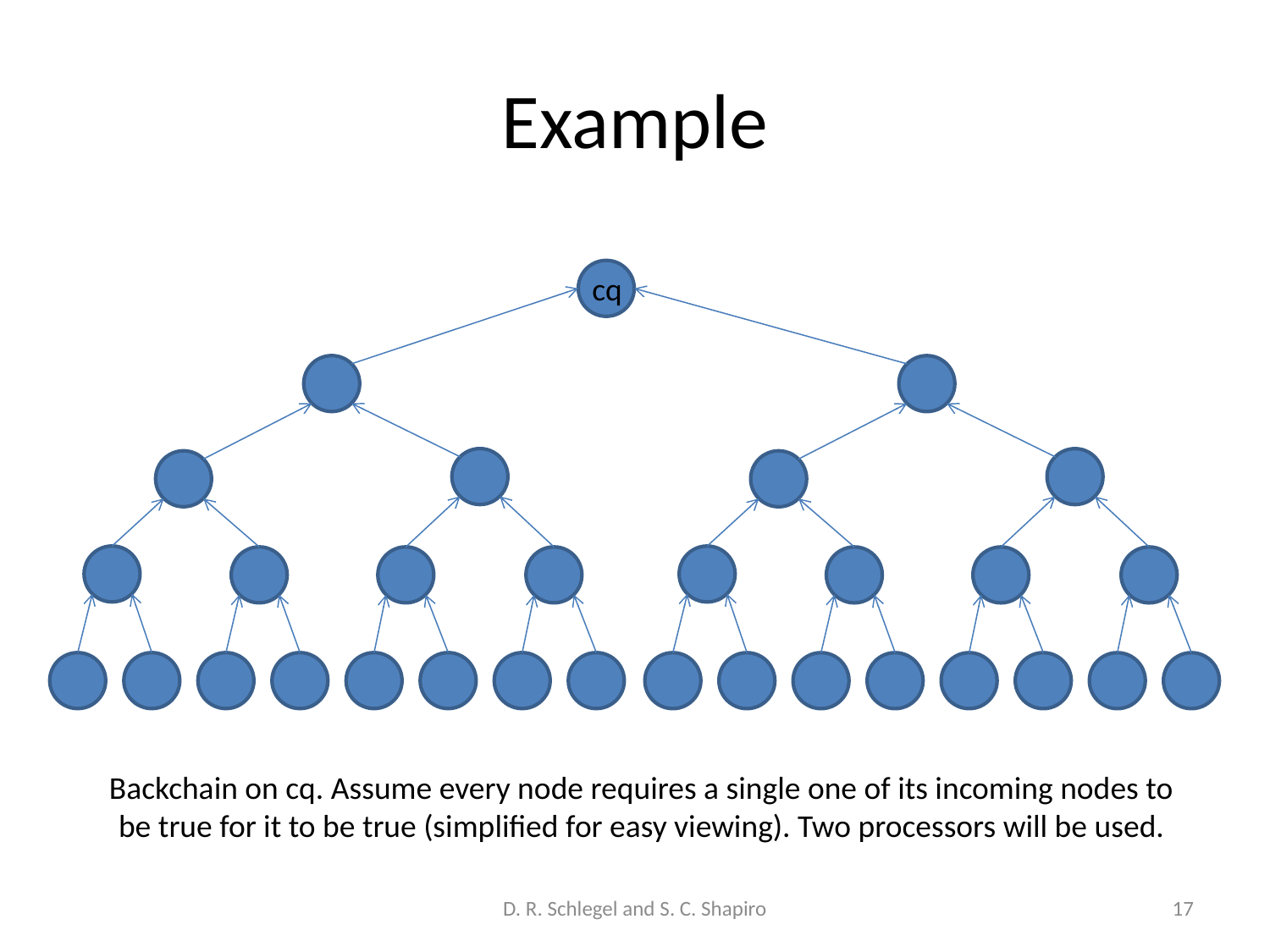

# Example

cq

Backchain on cq. Assume every node requires a single one of its incoming nodes to be true for it to be true (simplified for easy viewing). Two processors will be used.
D. R. Schlegel and S. C. Shapiro
17